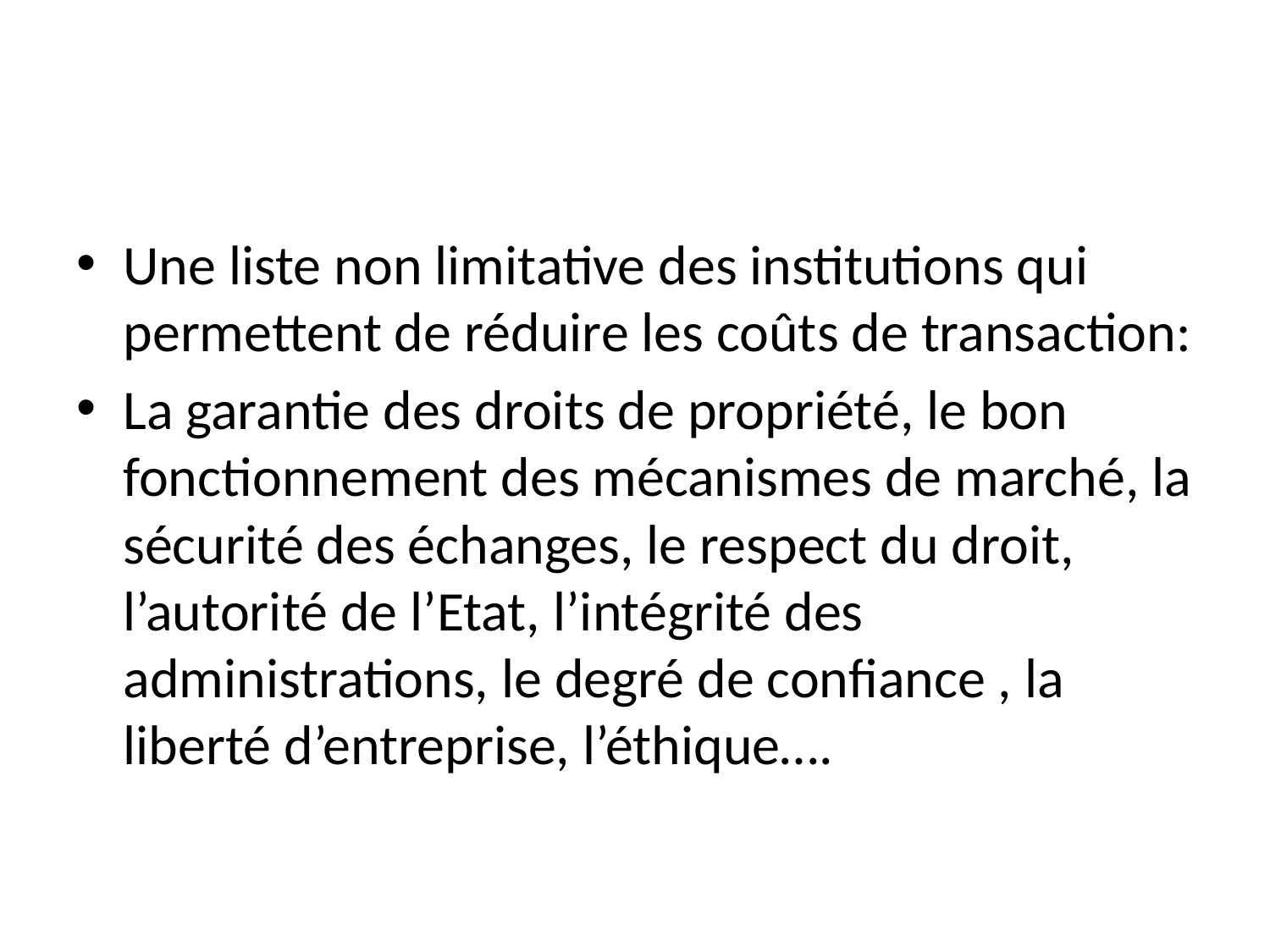

#
Une liste non limitative des institutions qui permettent de réduire les coûts de transaction:
La garantie des droits de propriété, le bon fonctionnement des mécanismes de marché, la sécurité des échanges, le respect du droit, l’autorité de l’Etat, l’intégrité des administrations, le degré de confiance , la liberté d’entreprise, l’éthique….